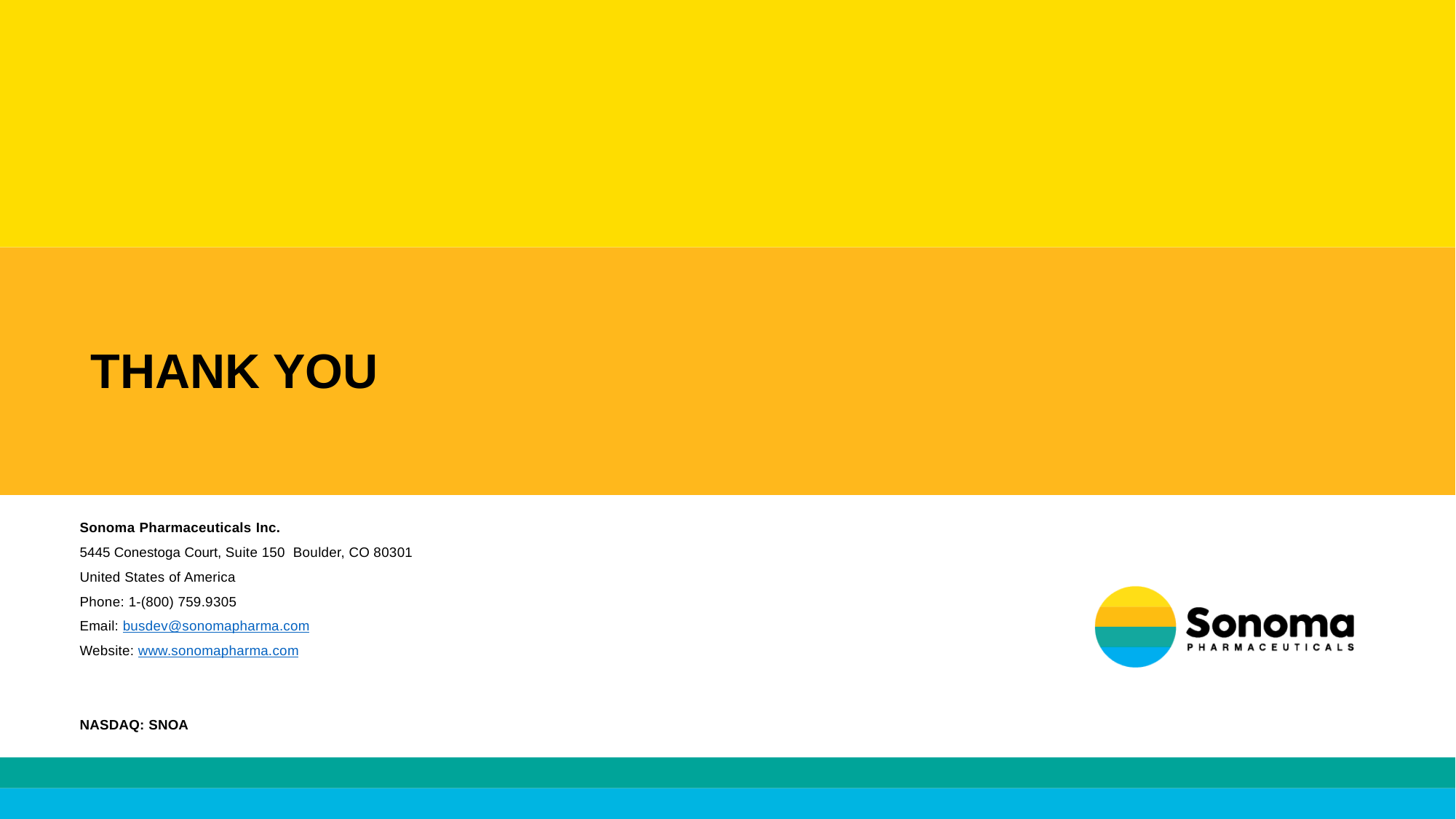

THANK YOU
Sonoma Pharmaceuticals Inc.
5445 Conestoga Court, Suite 150  Boulder, CO 80301 United States of America
Phone: 1-(800) 759.9305
Email: busdev@sonomapharma.com
Website: www.sonomapharma.com

NASDAQ: SNOA